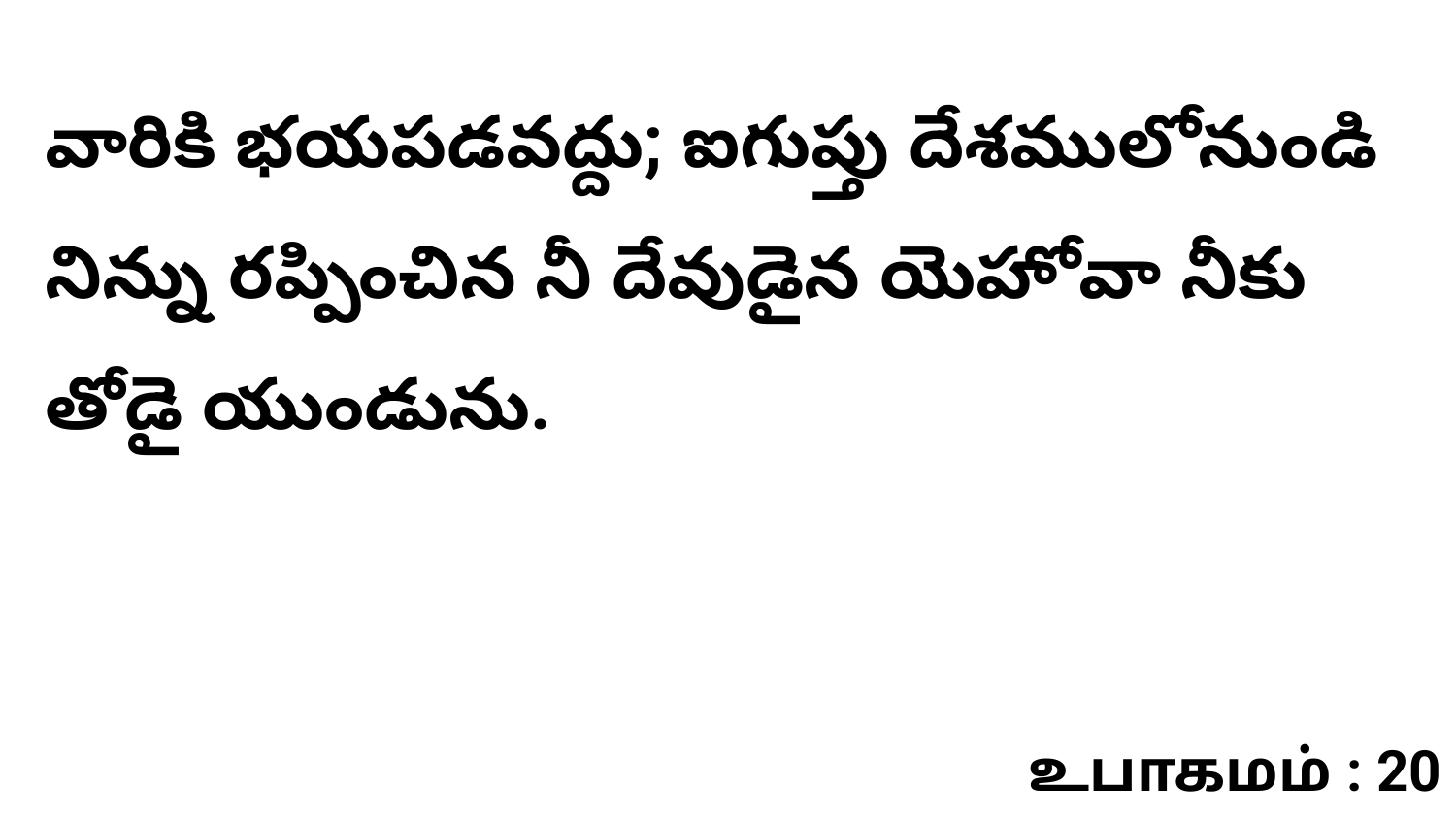

వారికి భయపడవద్దు; ఐగుప్తు దేశములోనుండి నిన్ను రప్పించిన నీ దేవుడైన యెహోవా నీకు తోడై యుండును.
உபாகமம் : 20